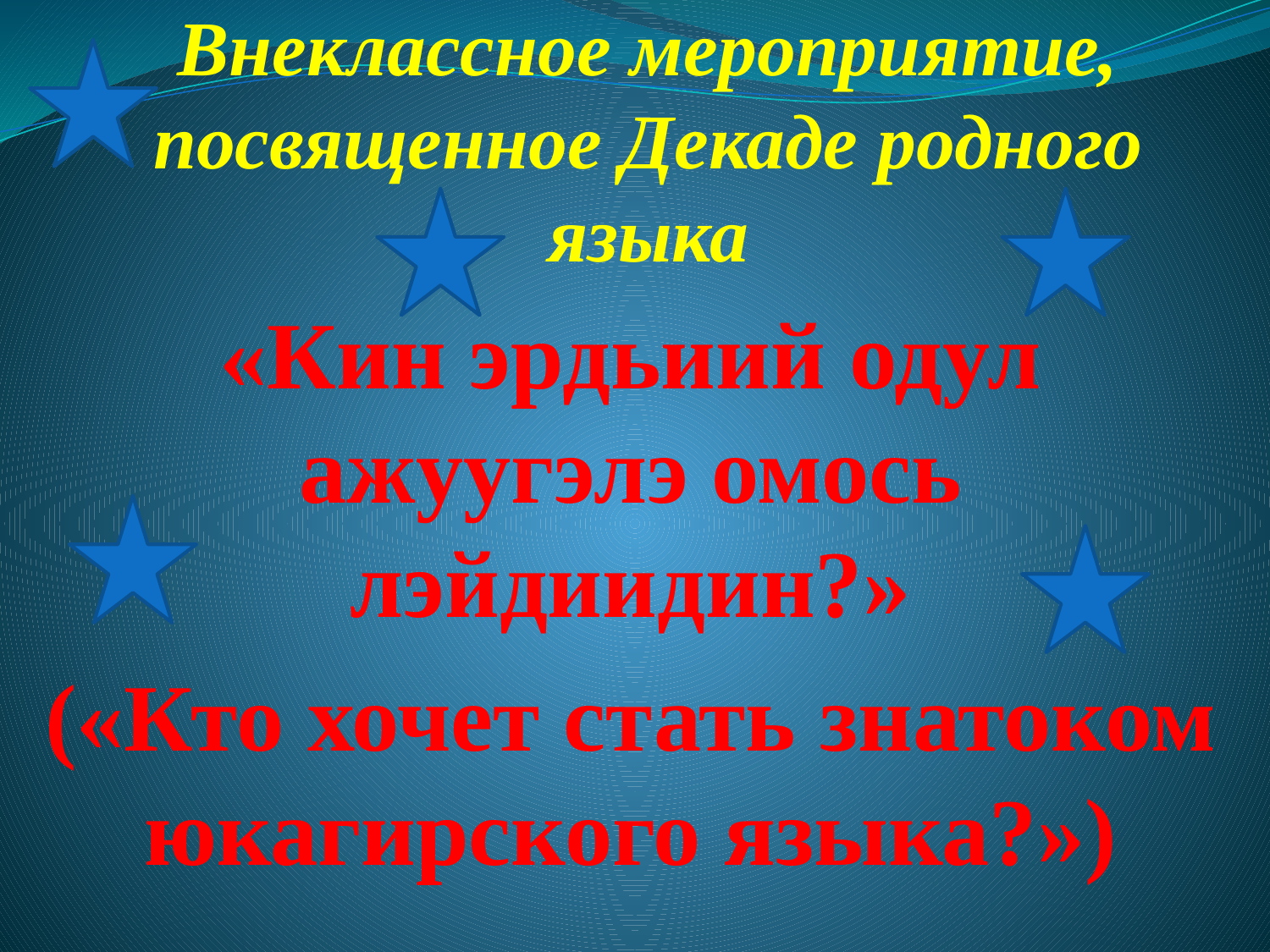

# Внеклассное мероприятие, посвященное Декаде родного языка

«Кин эрдьиий одул ажуугэлэ омось лэйдиидин?»
(«Кто хочет стать знатоком юкагирского языка?»)